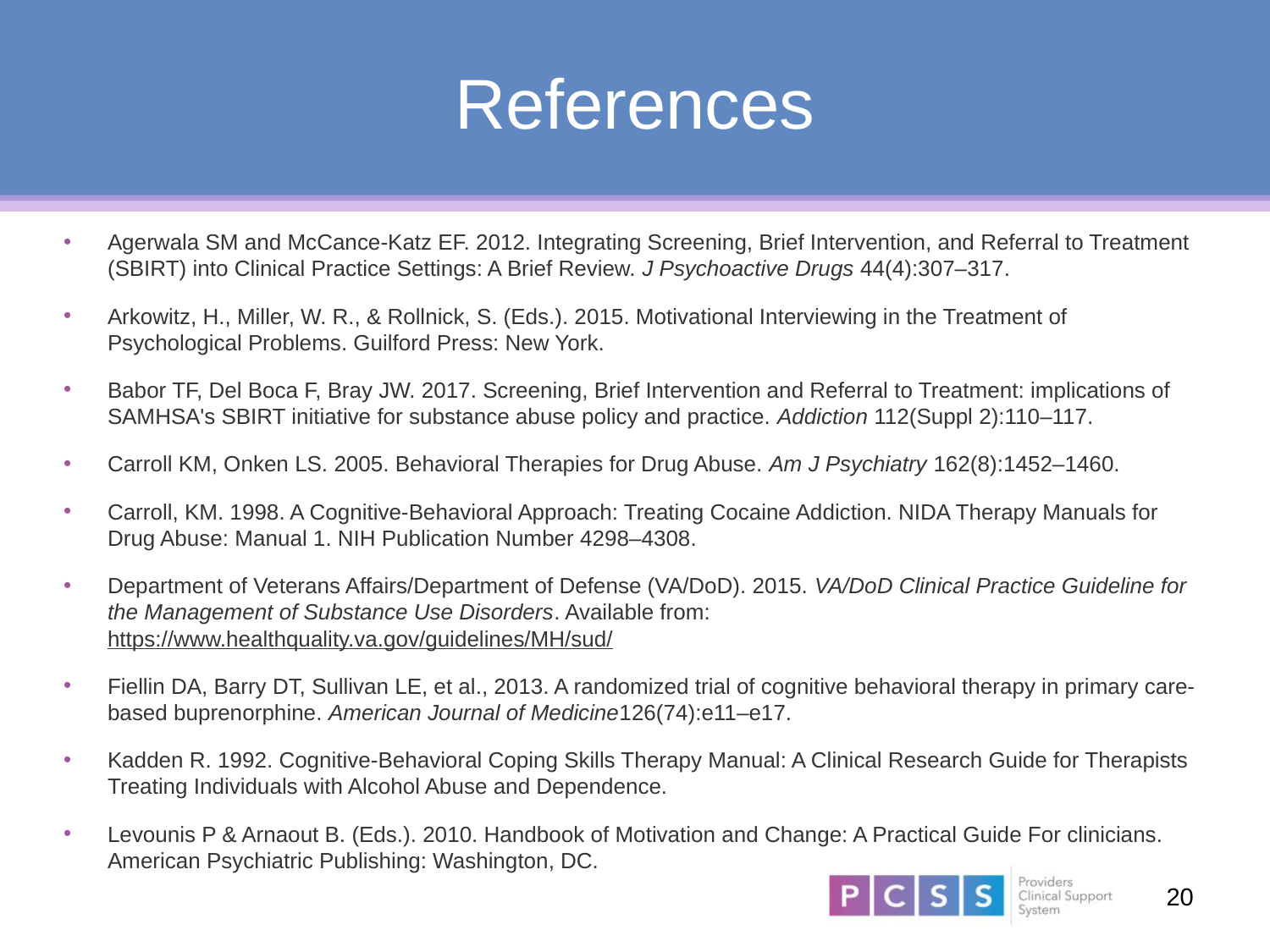

# References
Agerwala SM and McCance-Katz EF. 2012. Integrating Screening, Brief Intervention, and Referral to Treatment (SBIRT) into Clinical Practice Settings: A Brief Review. J Psychoactive Drugs 44(4):307–317.
Arkowitz, H., Miller, W. R., & Rollnick, S. (Eds.). 2015. Motivational Interviewing in the Treatment of Psychological Problems. Guilford Press: New York.
Babor TF, Del Boca F, Bray JW. 2017. Screening, Brief Intervention and Referral to Treatment: implications of SAMHSA's SBIRT initiative for substance abuse policy and practice. Addiction 112(Suppl 2):110–117.
Carroll KM, Onken LS. 2005. Behavioral Therapies for Drug Abuse. Am J Psychiatry 162(8):1452–1460.
Carroll, KM. 1998. A Cognitive-Behavioral Approach: Treating Cocaine Addiction. NIDA Therapy Manuals for Drug Abuse: Manual 1. NIH Publication Number 4298–4308.
Department of Veterans Affairs/Department of Defense (VA/DoD). 2015. VA/DoD Clinical Practice Guideline for the Management of Substance Use Disorders. Available from: https://www.healthquality.va.gov/guidelines/MH/sud/
Fiellin DA, Barry DT, Sullivan LE, et al., 2013. A randomized trial of cognitive behavioral therapy in primary care-based buprenorphine. American Journal of Medicine126(74):e11–e17.
Kadden R. 1992. Cognitive-Behavioral Coping Skills Therapy Manual: A Clinical Research Guide for Therapists Treating Individuals with Alcohol Abuse and Dependence.
Levounis P & Arnaout B. (Eds.). 2010. Handbook of Motivation and Change: A Practical Guide For clinicians. American Psychiatric Publishing: Washington, DC.